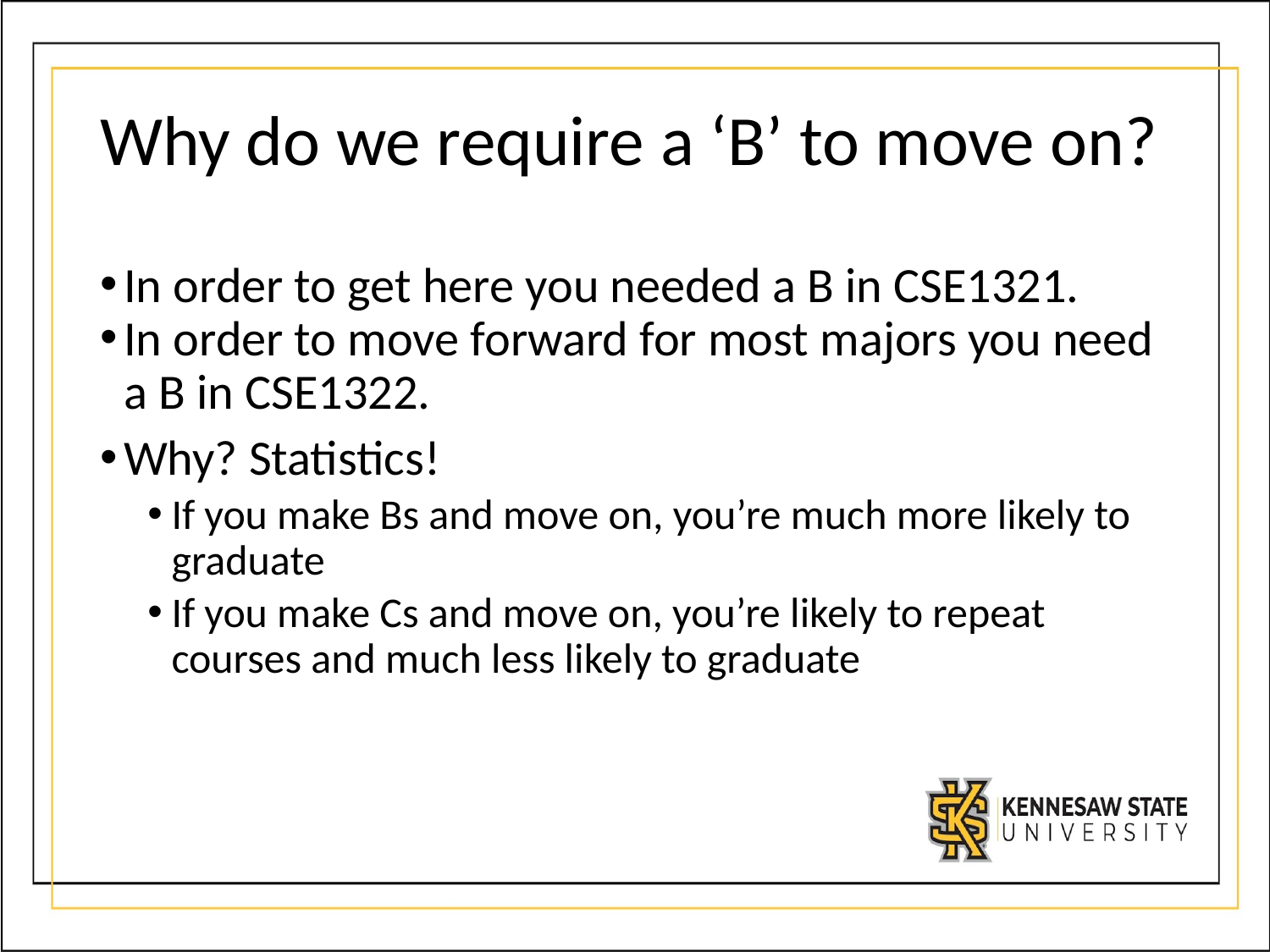

# Why do we require a ‘B’ to move on?
In order to get here you needed a B in CSE1321.
In order to move forward for most majors you need a B in CSE1322.
Why? Statistics!
If you make Bs and move on, you’re much more likely to graduate
If you make Cs and move on, you’re likely to repeat courses and much less likely to graduate